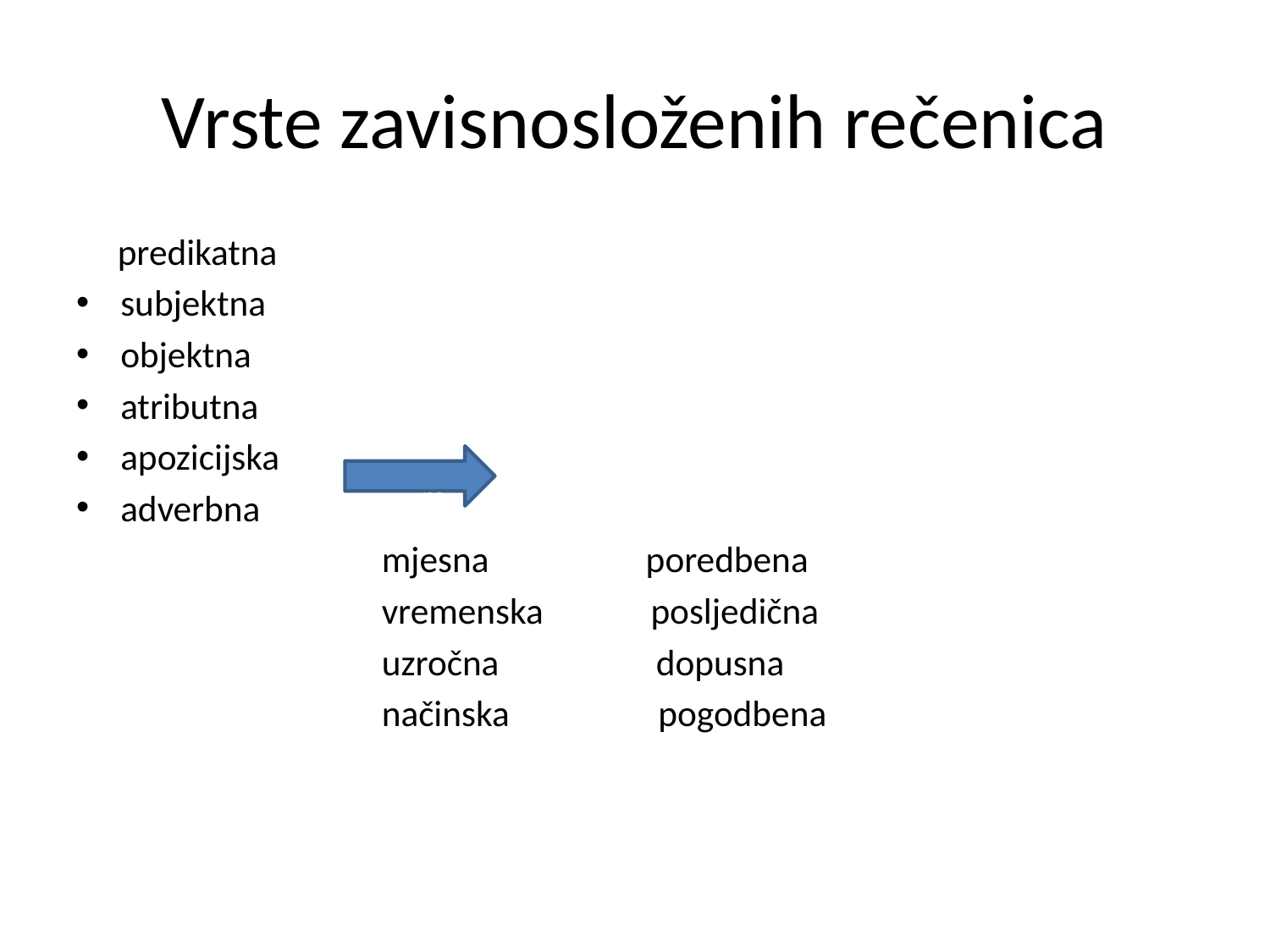

# Vrste zavisnosloženih rečenica
     predikatna
subjektna
objektna
atributna
apozicijska
adverbna
                                     mjesna                   poredbena
                                     vremenska             posljedična
                                     uzročna                   dopusna
                                     načinska                  pogodbena

                      m